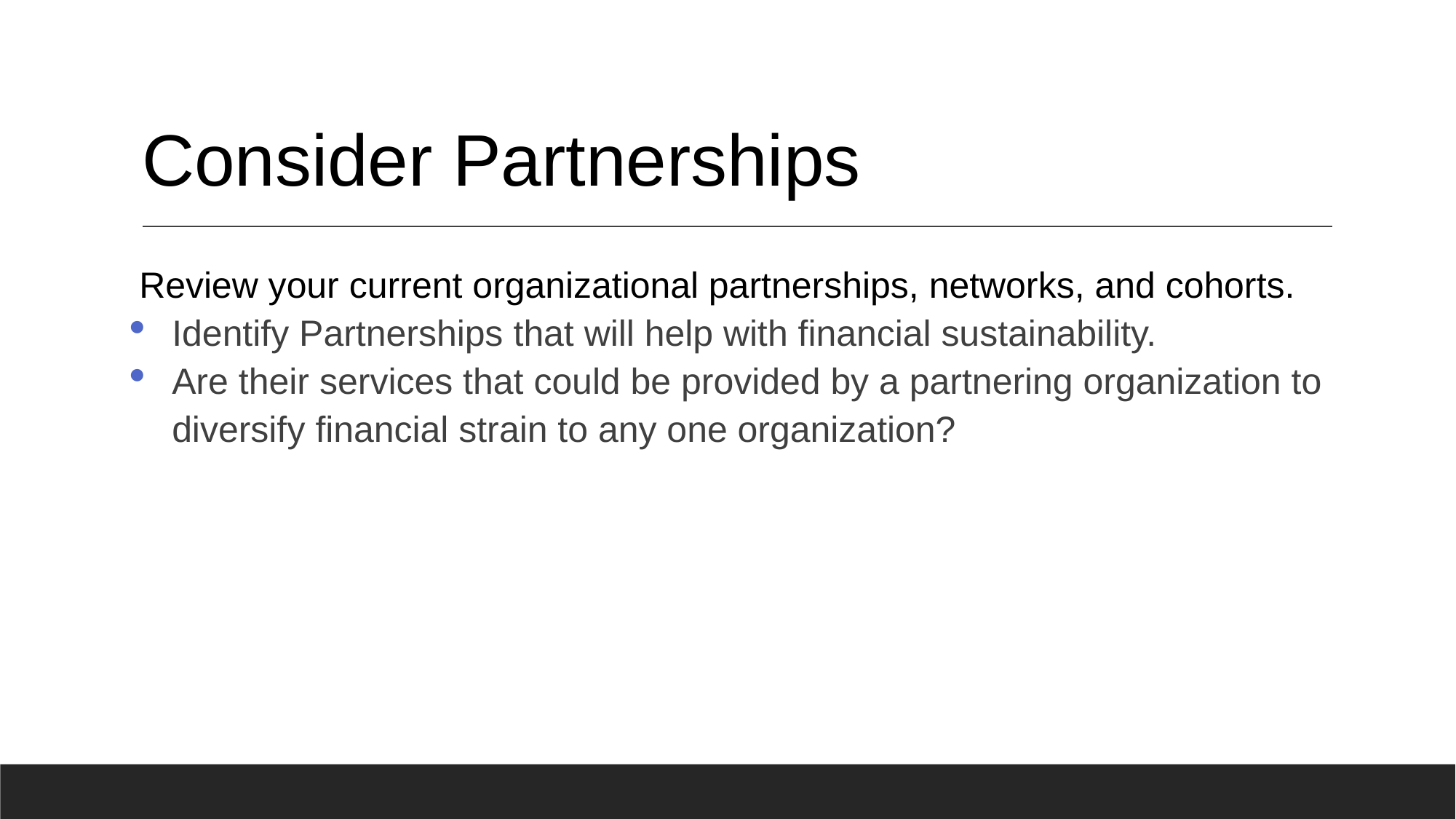

# Consider Partnerships
Review your current organizational partnerships, networks, and cohorts.
Identify Partnerships that will help with financial sustainability.
Are their services that could be provided by a partnering organization to diversify financial strain to any one organization?